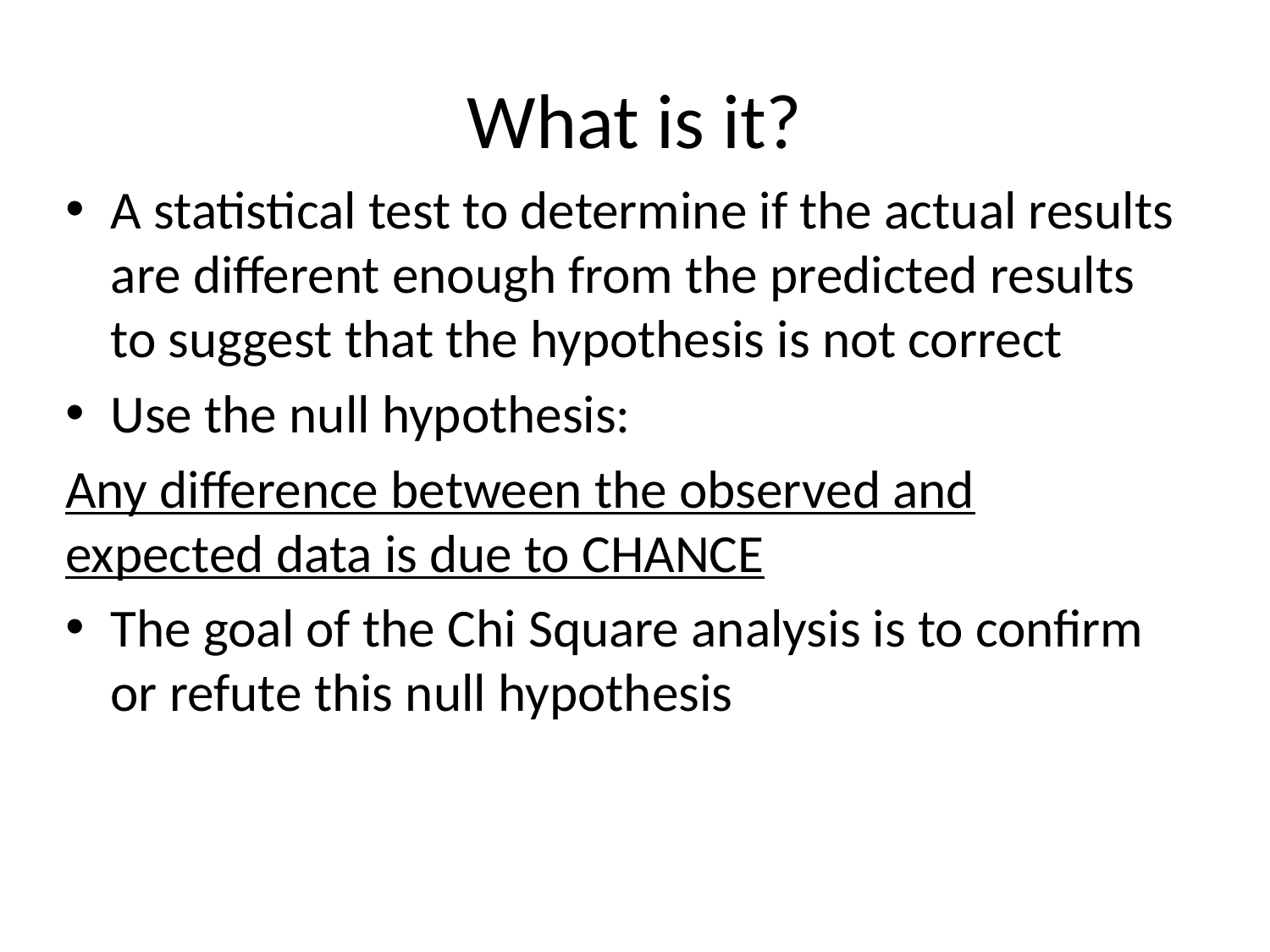

# What is it?
A statistical test to determine if the actual results are different enough from the predicted results to suggest that the hypothesis is not correct
Use the null hypothesis:
Any difference between the observed and expected data is due to CHANCE
The goal of the Chi Square analysis is to confirm or refute this null hypothesis